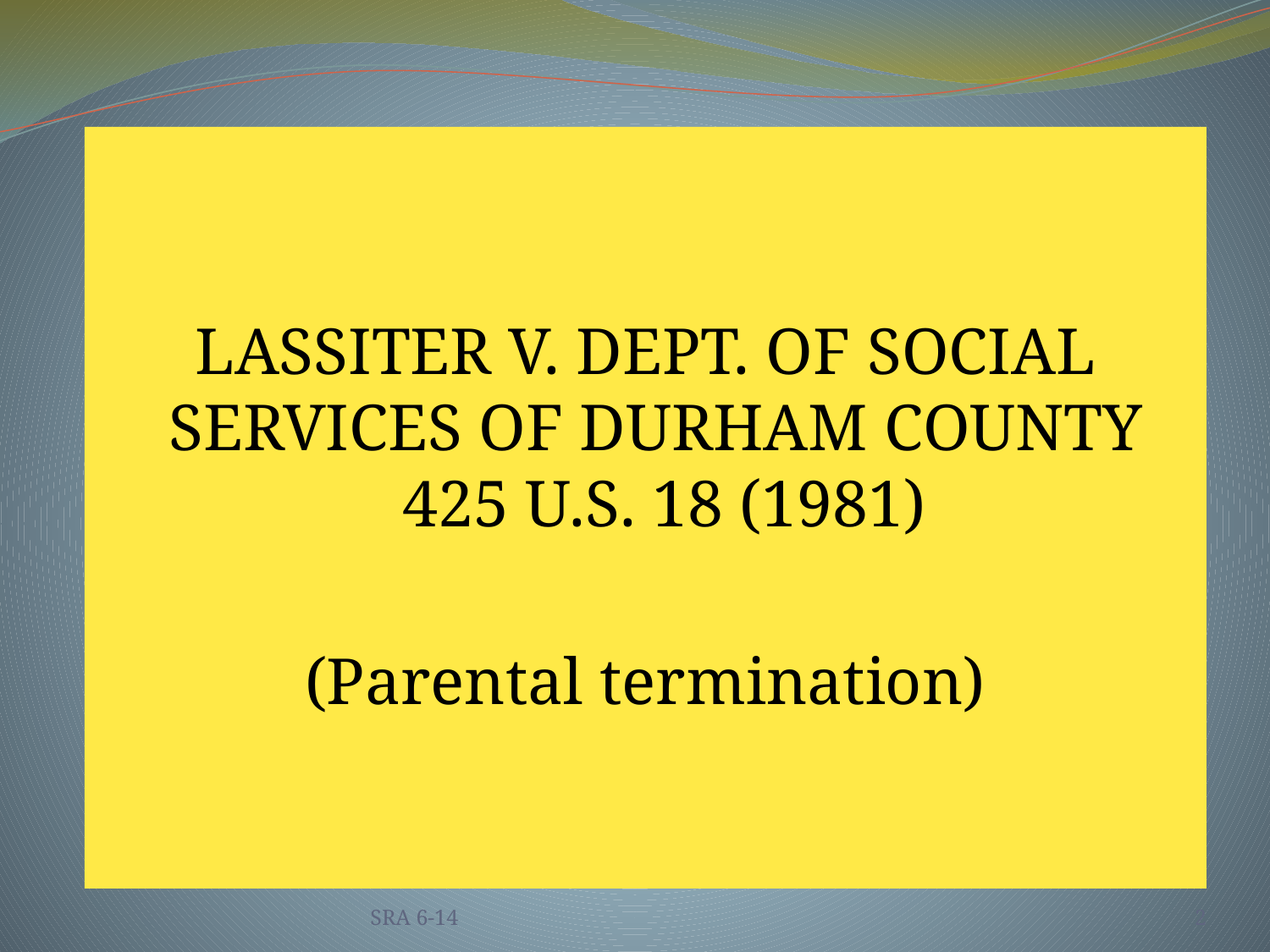

LASSITER V. DEPT. OF SOCIAL SERVICES OF DURHAM COUNTY  425 U.S. 18 (1981)

(Parental termination)
SRA 6-14
2